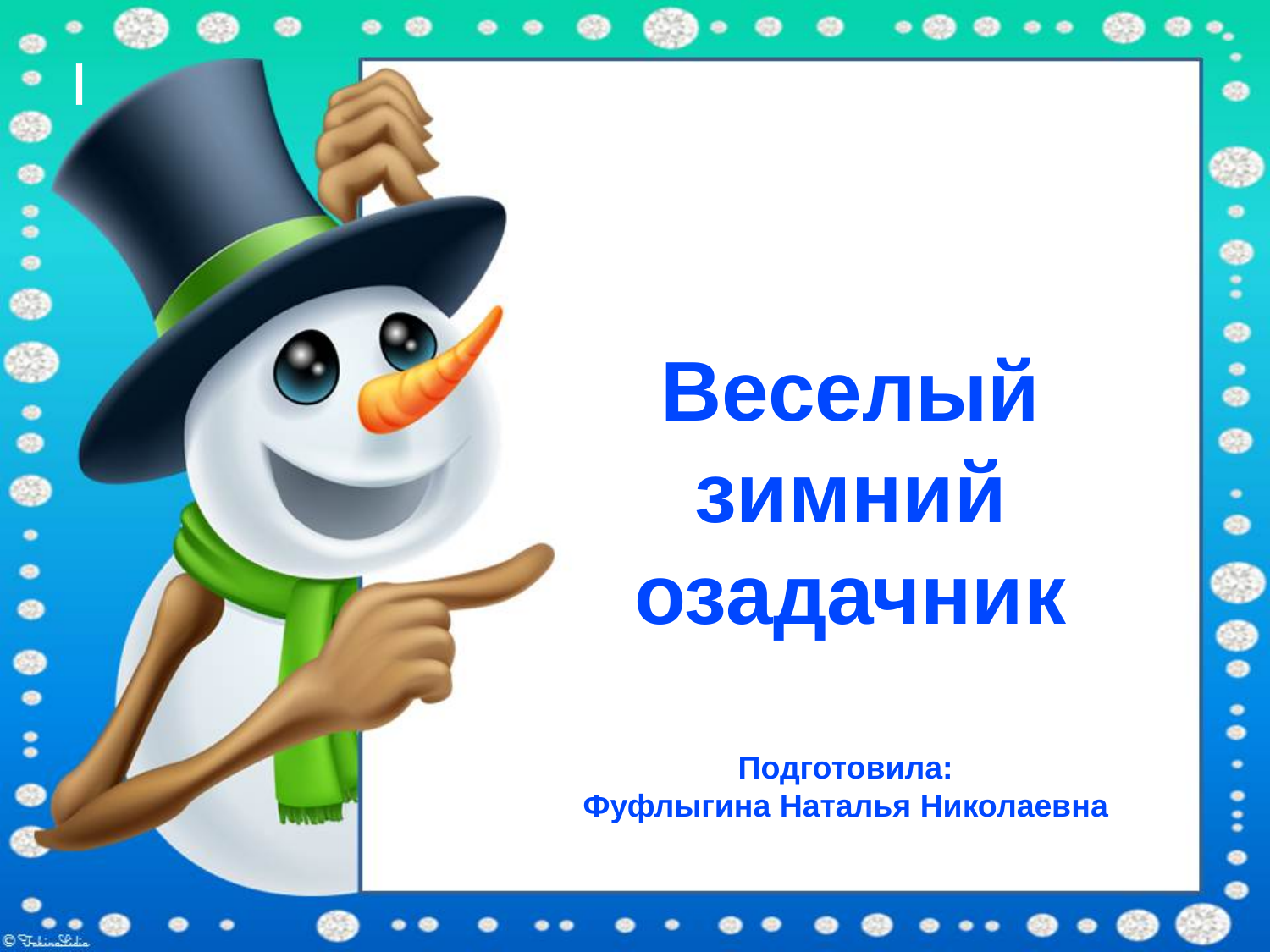

I
Веселый зимний озадачник
Подготовила:
Фуфлыгина Наталья Николаевна